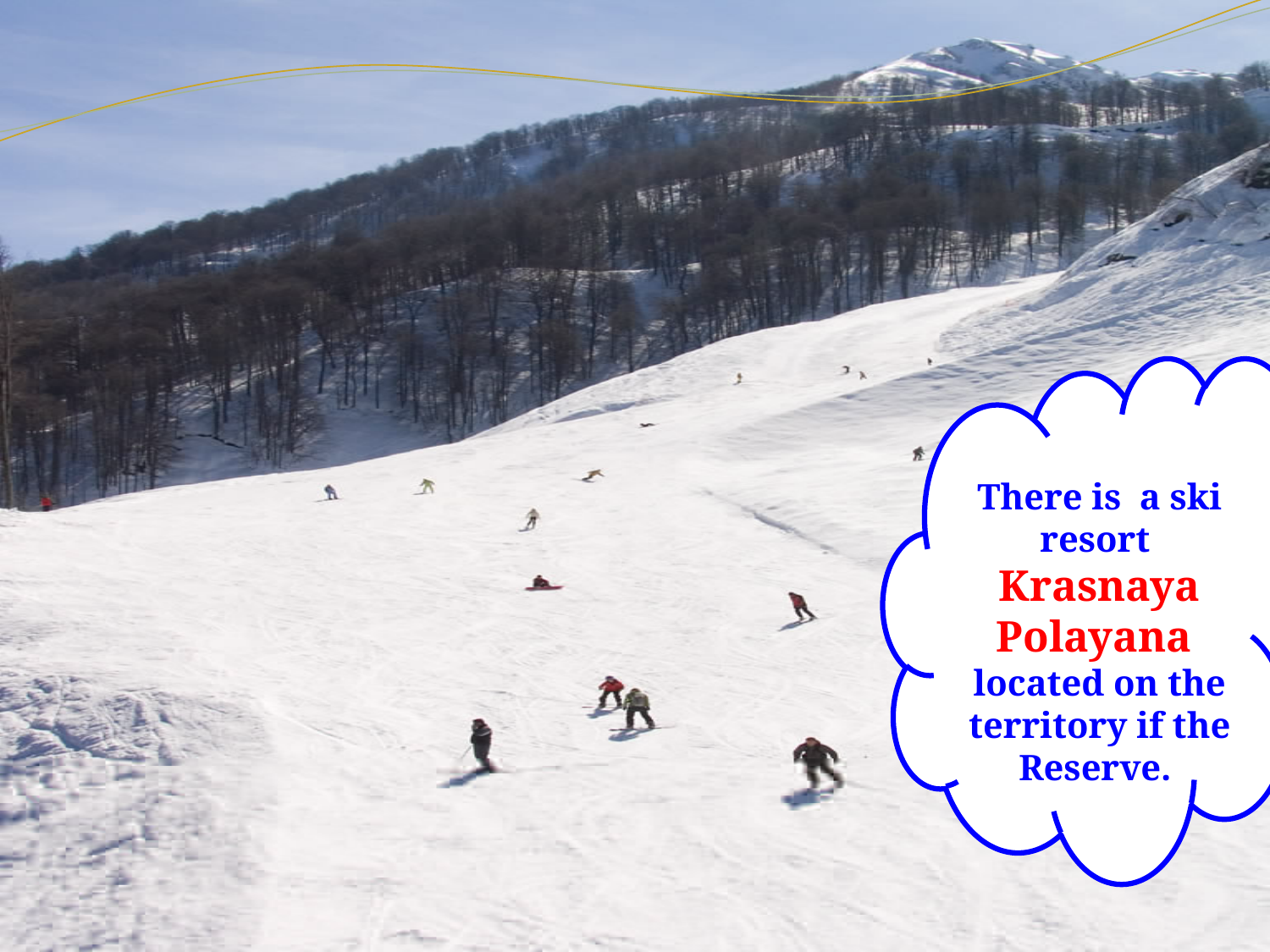

There is  a ski resort
Krasnaya Polayana
located on the territory if the Reserve.